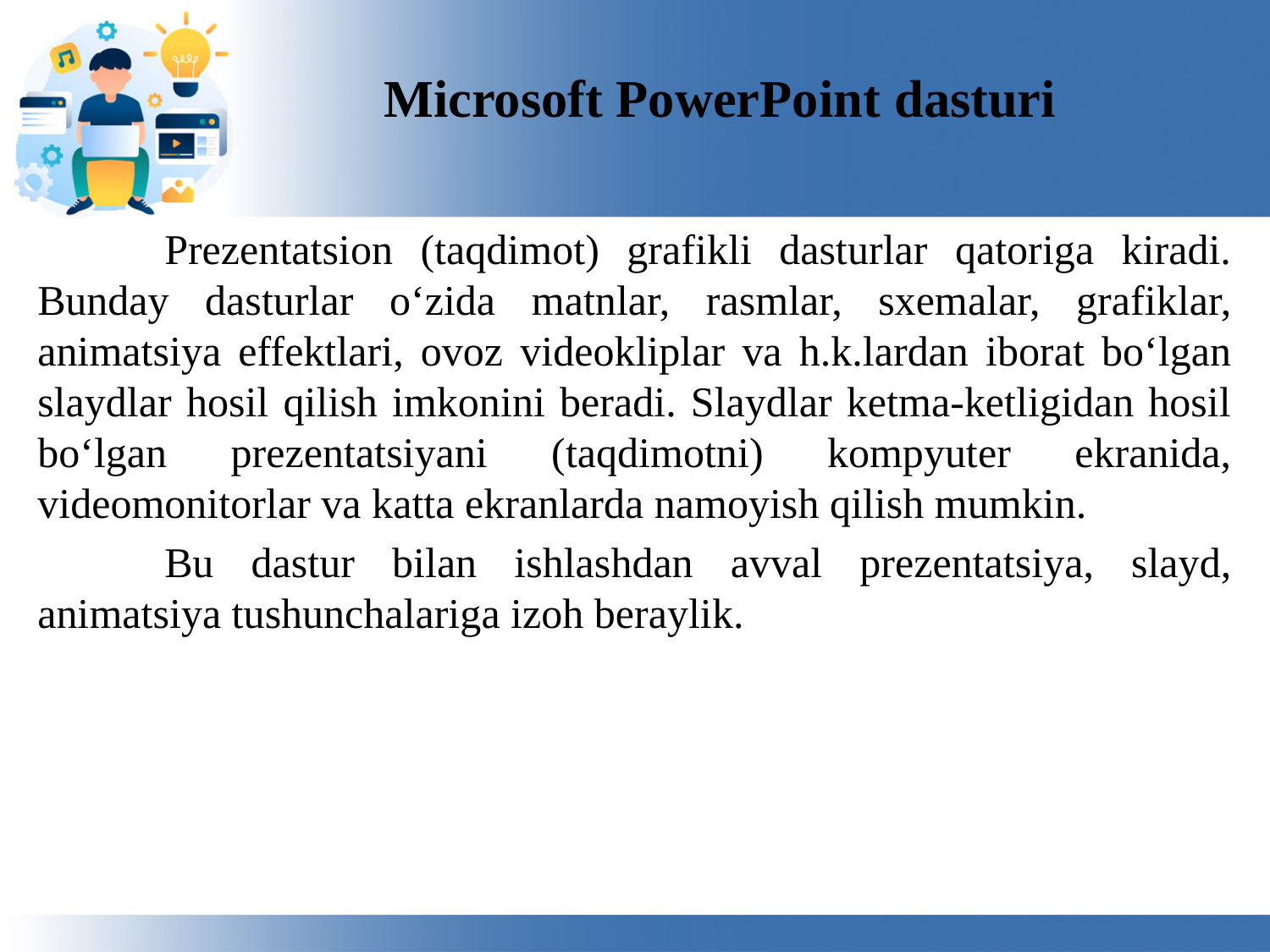

# Microsoft PowerPoint dasturi
	Prezentatsion (taqdimot) grafikli dasturlar qatoriga kiradi. Bunday dasturlar o‘zida matnlar, rasmlar, sxemalar, grafiklar, animatsiya effektlari, ovoz videokliplar va h.k.lardan iborat bo‘lgan slaydlar hosil qilish imkonini beradi. Slaydlar ketma-ketligidan hosil bo‘lgan prezentatsiyani (taqdimotni) kompyuter ekranida, videomonitorlar va katta ekranlarda namoyish qilish mumkin.
	Bu dastur bilan ishlashdan avval prezentatsiya, slayd, animatsiya tushunchalariga izoh beraylik.